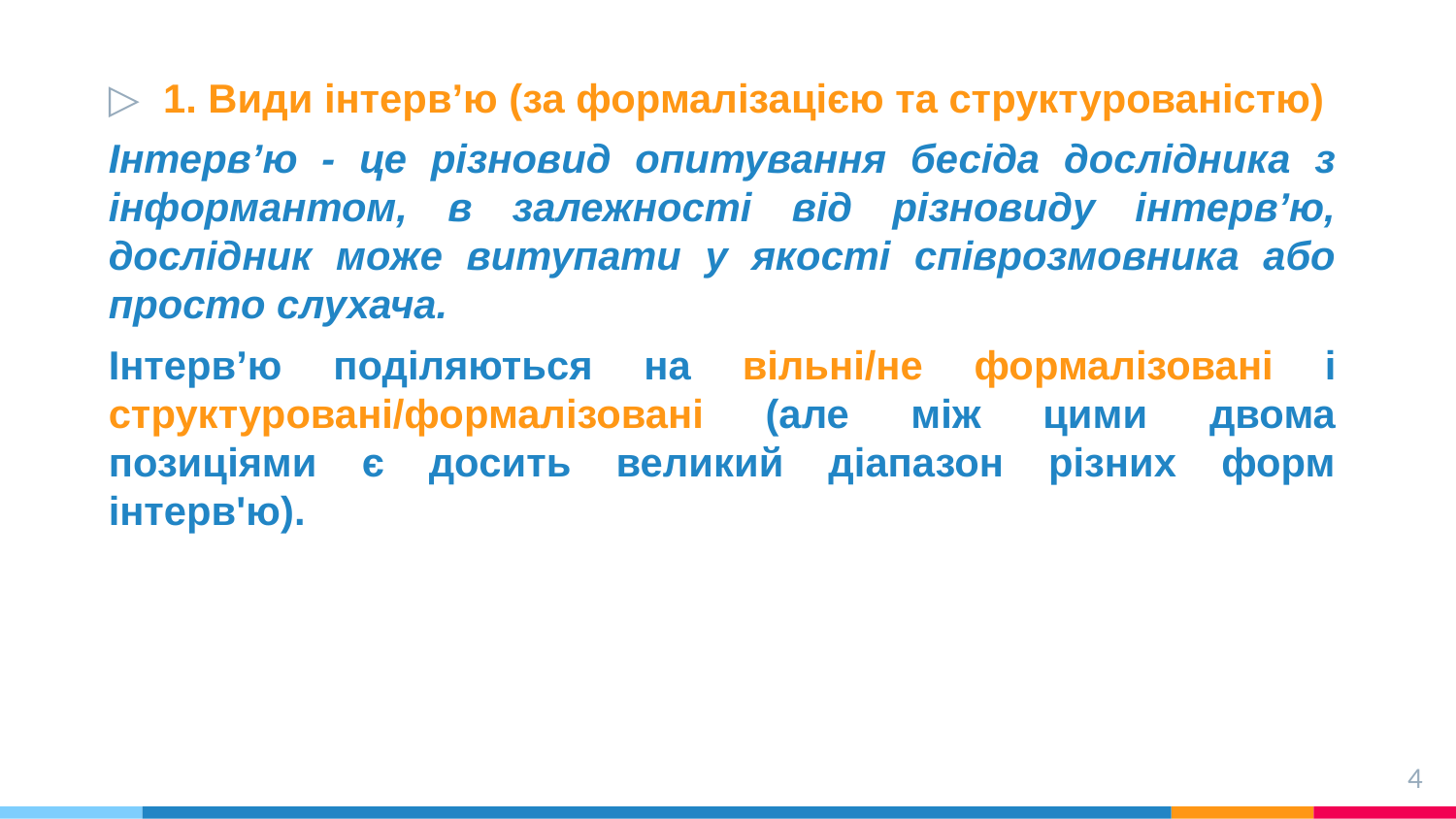

1. Види інтерв’ю (за формалізацією та структурованістю)
Інтерв’ю - це різновид опитування бесіда дослідника з інформантом, в залежності від різновиду інтерв’ю, дослідник може витупати у якості співрозмовника або просто слухача.
Інтерв’ю поділяються на вільні/не формалізовані і структуровані/формалізовані (але між цими двома позиціями є досить великий діапазон різних форм інтерв'ю).

4